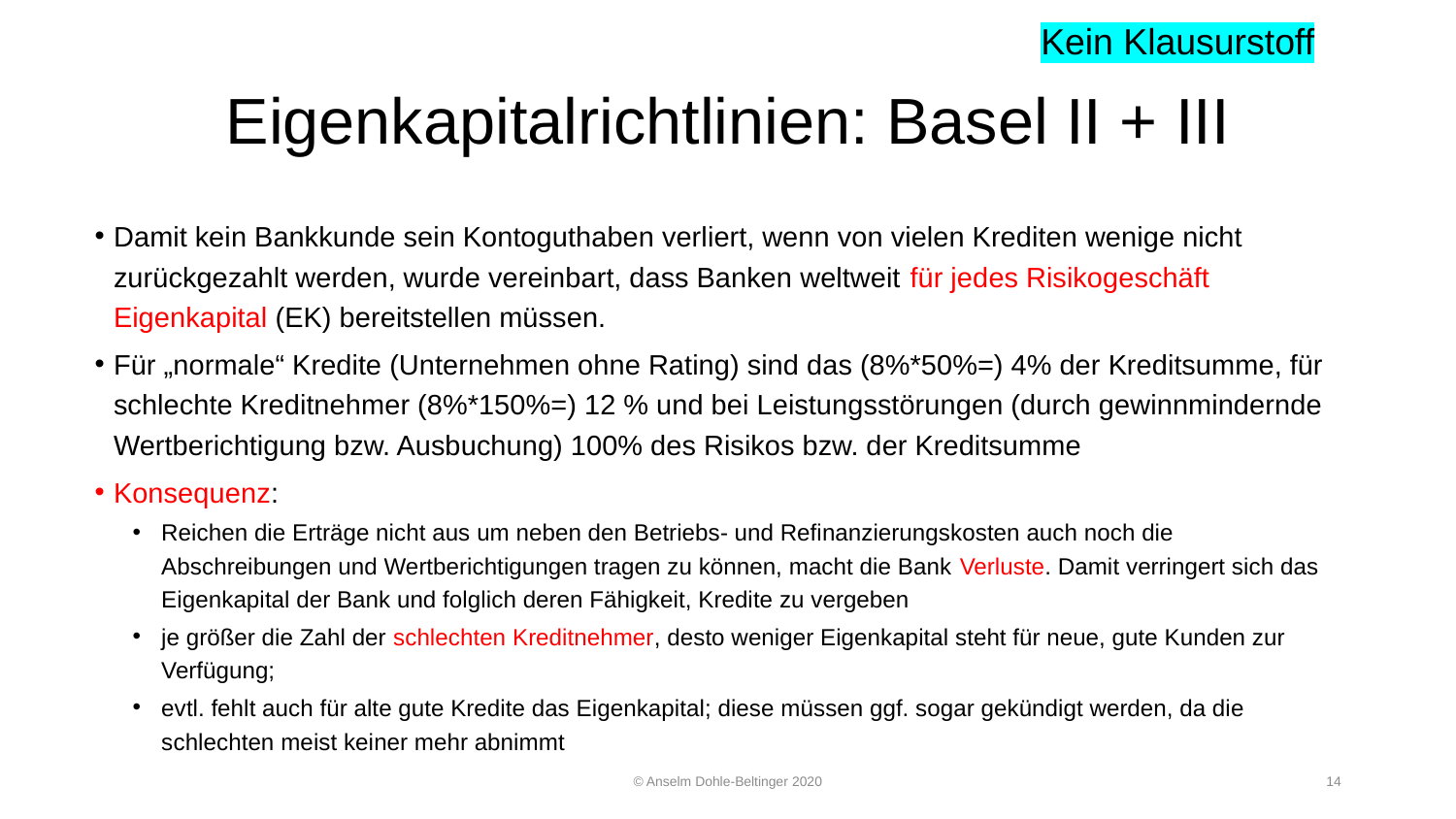

Kein Klausurstoff
# Eigenkapitalrichtlinien: Basel II + III
Damit kein Bankkunde sein Kontoguthaben verliert, wenn von vielen Krediten wenige nicht zurückgezahlt werden, wurde vereinbart, dass Banken weltweit für jedes Risikogeschäft Eigenkapital (EK) bereitstellen müssen.
Für „normale“ Kredite (Unternehmen ohne Rating) sind das (8%*50%=) 4% der Kreditsumme, für schlechte Kreditnehmer (8%*150%=) 12 % und bei Leistungsstörungen (durch gewinnmindernde Wertberichtigung bzw. Ausbuchung) 100% des Risikos bzw. der Kreditsumme
Konsequenz:
Reichen die Erträge nicht aus um neben den Betriebs- und Refinanzierungskosten auch noch die Abschreibungen und Wertberichtigungen tragen zu können, macht die Bank Verluste. Damit verringert sich das Eigenkapital der Bank und folglich deren Fähigkeit, Kredite zu vergeben
je größer die Zahl der schlechten Kreditnehmer, desto weniger Eigenkapital steht für neue, gute Kunden zur Verfügung;
evtl. fehlt auch für alte gute Kredite das Eigenkapital; diese müssen ggf. sogar gekündigt werden, da die schlechten meist keiner mehr abnimmt
© Anselm Dohle-Beltinger 2020
14